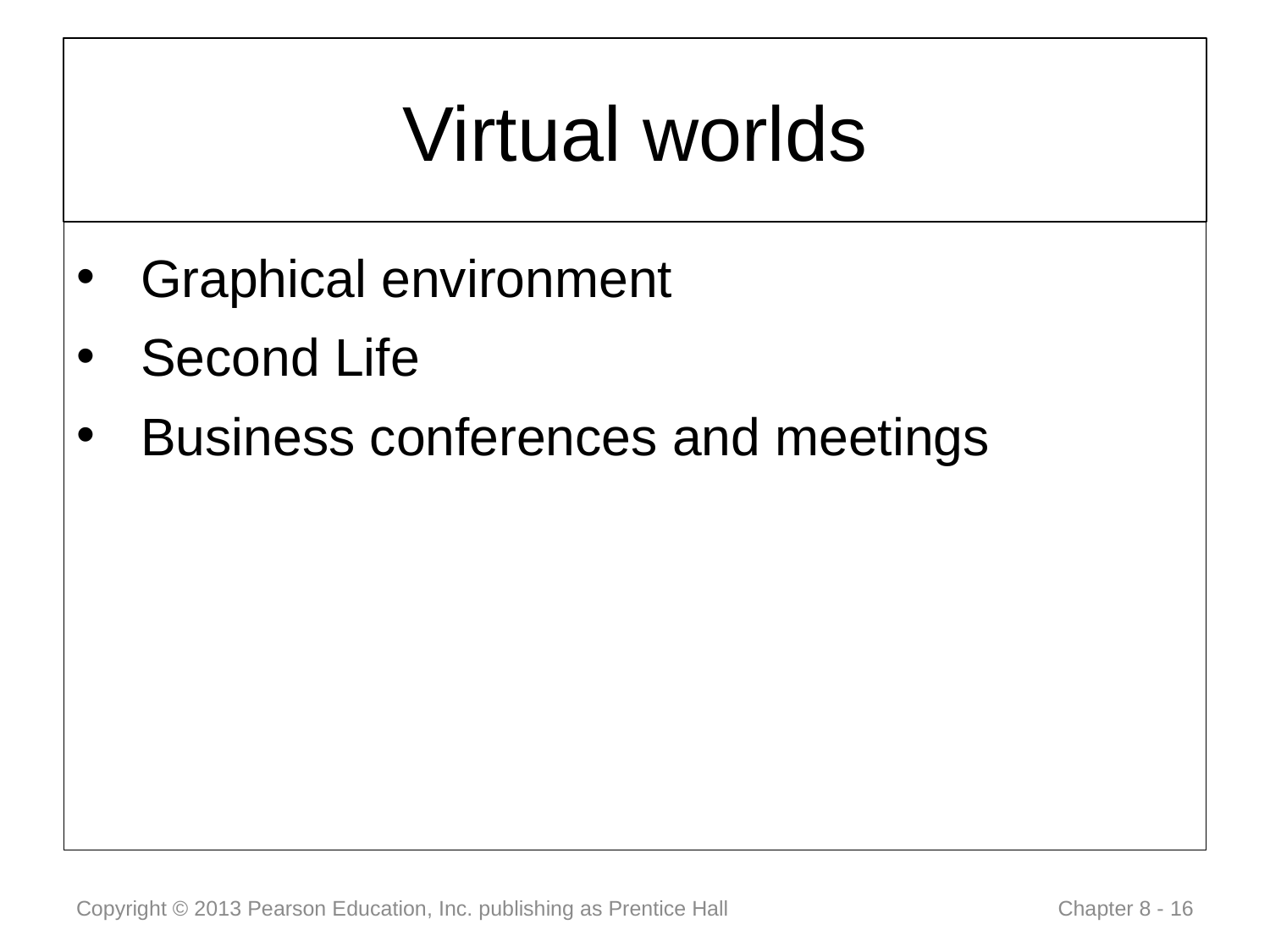

# Virtual worlds
Graphical environment
Second Life
Business conferences and meetings
Copyright © 2013 Pearson Education, Inc. publishing as Prentice Hall
 Chapter 8 - 16